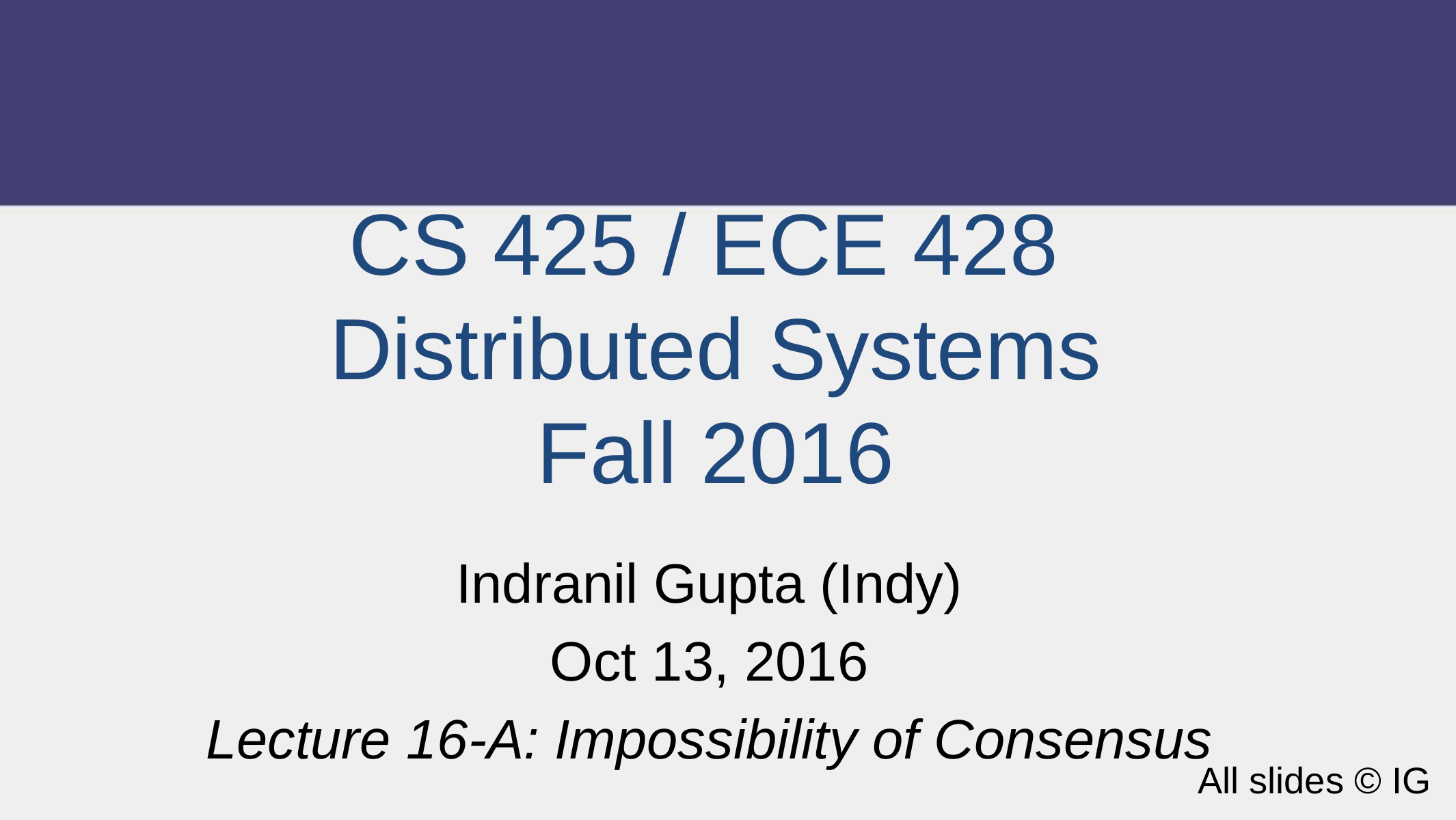

CS 425 / ECE 428
Distributed Systems
Fall 2016
Indranil Gupta (Indy)
Oct 13, 2016
Lecture 16-A: Impossibility of Consensus
All slides © IG